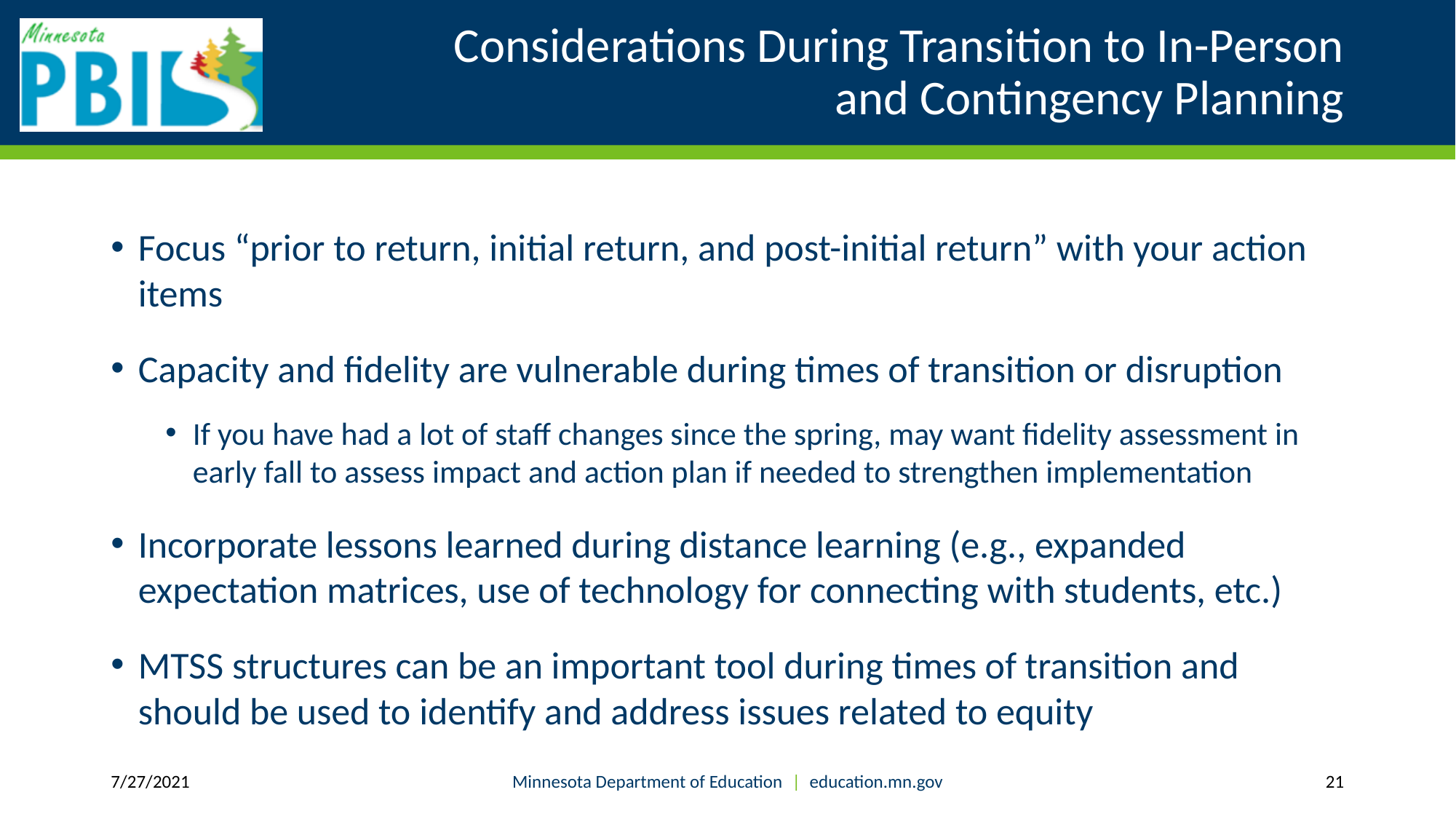

# Considerations During Transition to In-Person and Contingency Planning
Focus “prior to return, initial return, and post-initial return” with your action items
Capacity and fidelity are vulnerable during times of transition or disruption
If you have had a lot of staff changes since the spring, may want fidelity assessment in early fall to assess impact and action plan if needed to strengthen implementation
Incorporate lessons learned during distance learning (e.g., expanded expectation matrices, use of technology for connecting with students, etc.)
MTSS structures can be an important tool during times of transition and should be used to identify and address issues related to equity
7/27/2021
Minnesota Department of Education | education.mn.gov
21